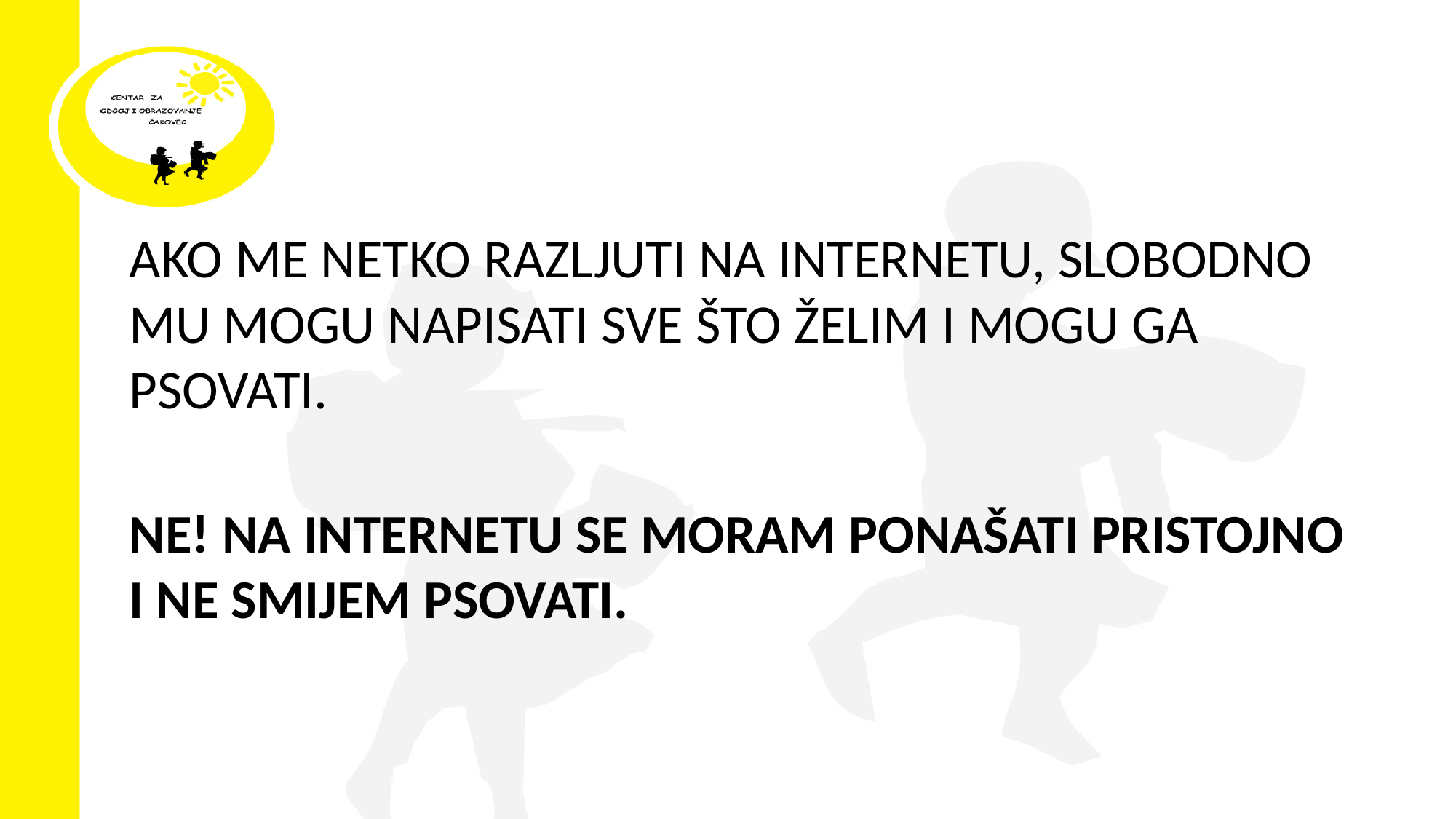

#
AKO ME NETKO RAZLJUTI NA INTERNETU, SLOBODNO MU MOGU NAPISATI SVE ŠTO ŽELIM I MOGU GA PSOVATI.

NE! NA INTERNETU SE MORAM PONAŠATI PRISTOJNO I NE SMIJEM PSOVATI.